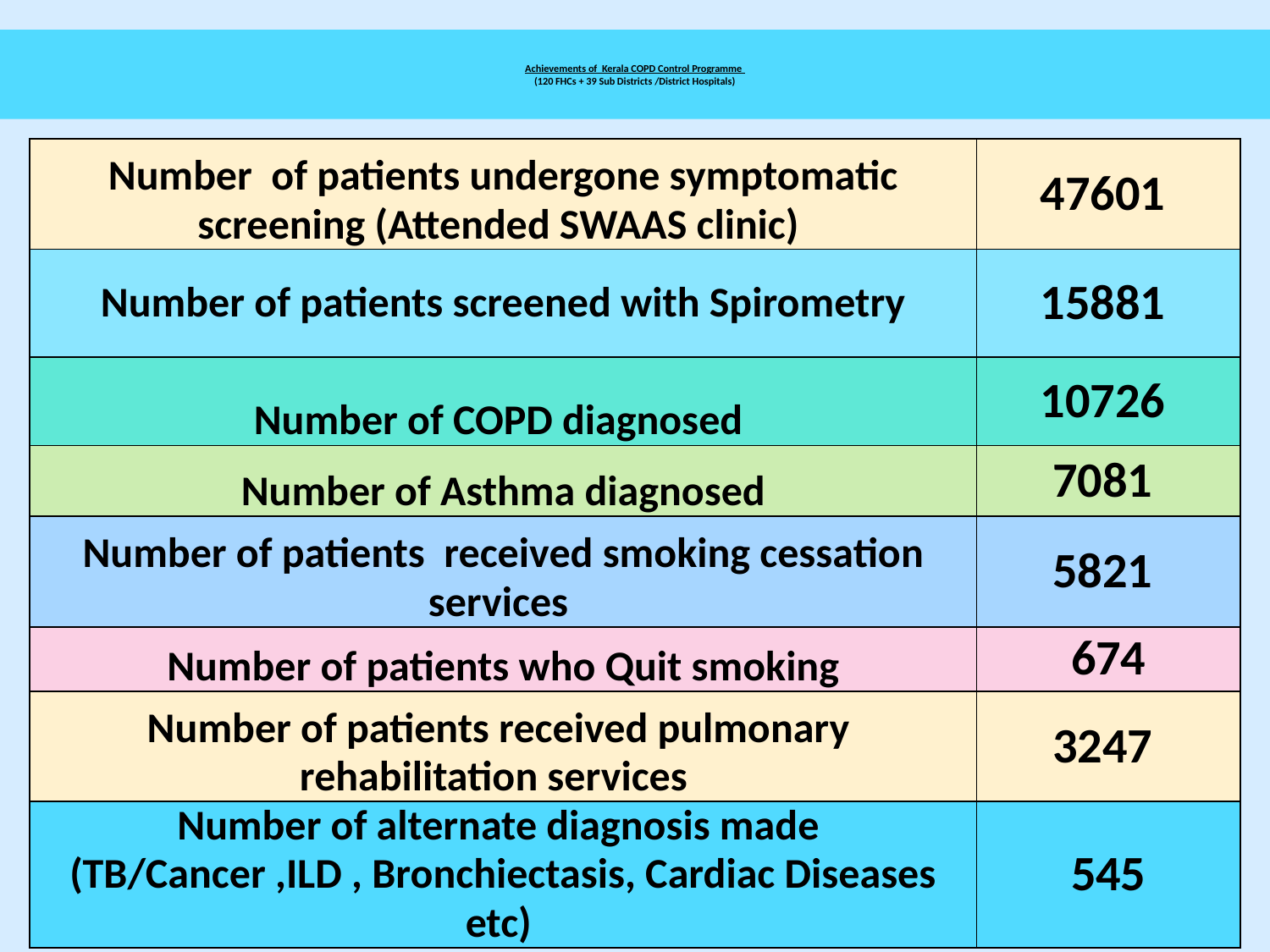

# Achievements of  Kerala COPD Control Programme (120 FHCs + 39 Sub Districts /District Hospitals)
| Number of patients undergone symptomatic screening (Attended SWAAS clinic) | 47601 |
| --- | --- |
| Number of patients screened with Spirometry | 15881 |
| Number of COPD diagnosed | 10726 |
| Number of Asthma diagnosed | 7081 |
| Number of patients received smoking cessation services | 5821 |
| Number of patients who Quit smoking | 674 |
| Number of patients received pulmonary rehabilitation services | 3247 |
| Number of alternate diagnosis made (TB/Cancer ,ILD , Bronchiectasis, Cardiac Diseases etc) | 545 |